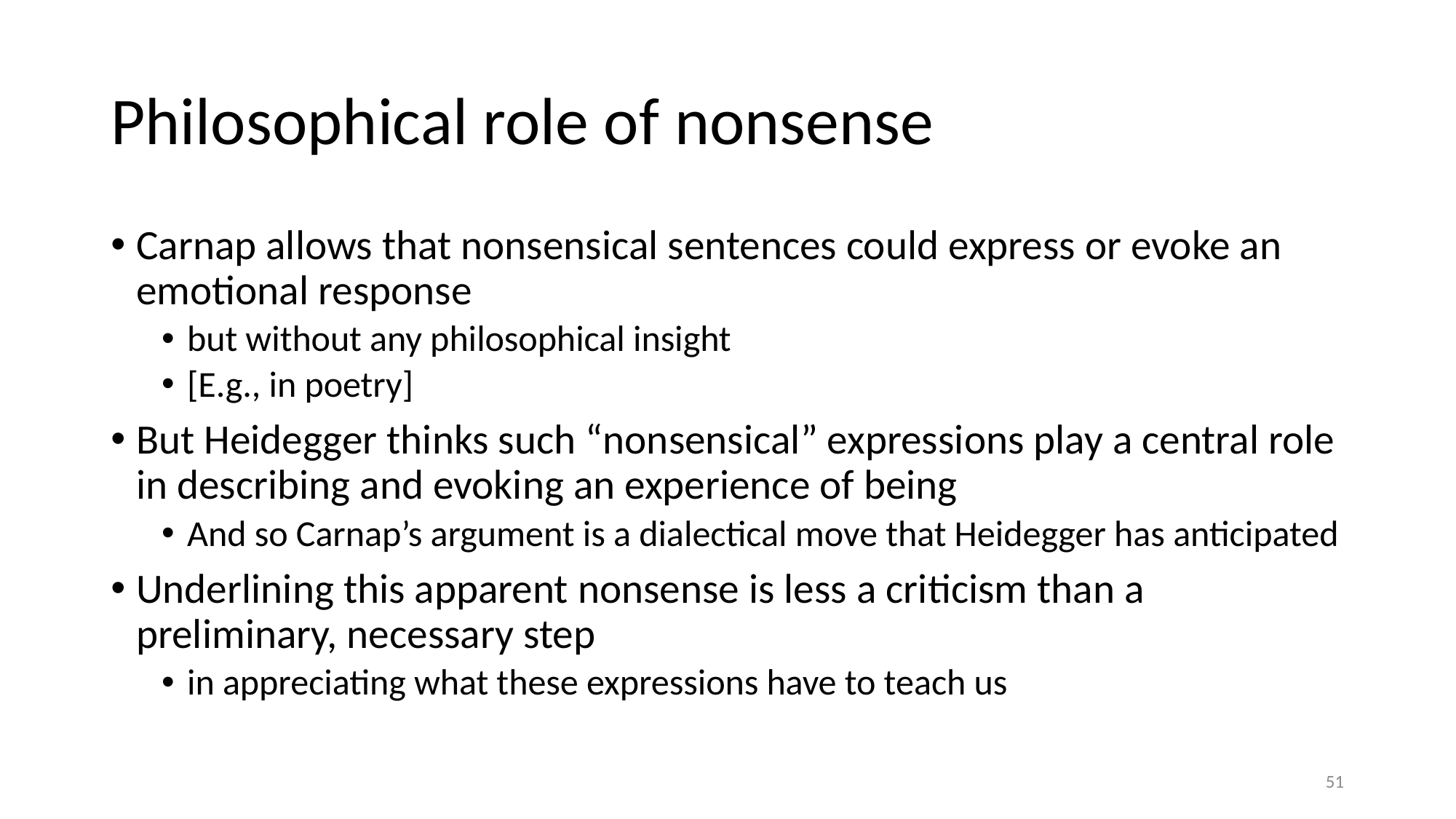

# Philosophical role of nonsense
Carnap allows that nonsensical sentences could express or evoke an emotional response
but without any philosophical insight
[E.g., in poetry]
But Heidegger thinks such “nonsensical” expressions play a central role in describing and evoking an experience of being
And so Carnap’s argument is a dialectical move that Heidegger has anticipated
Underlining this apparent nonsense is less a criticism than a preliminary, necessary step
in appreciating what these expressions have to teach us
51